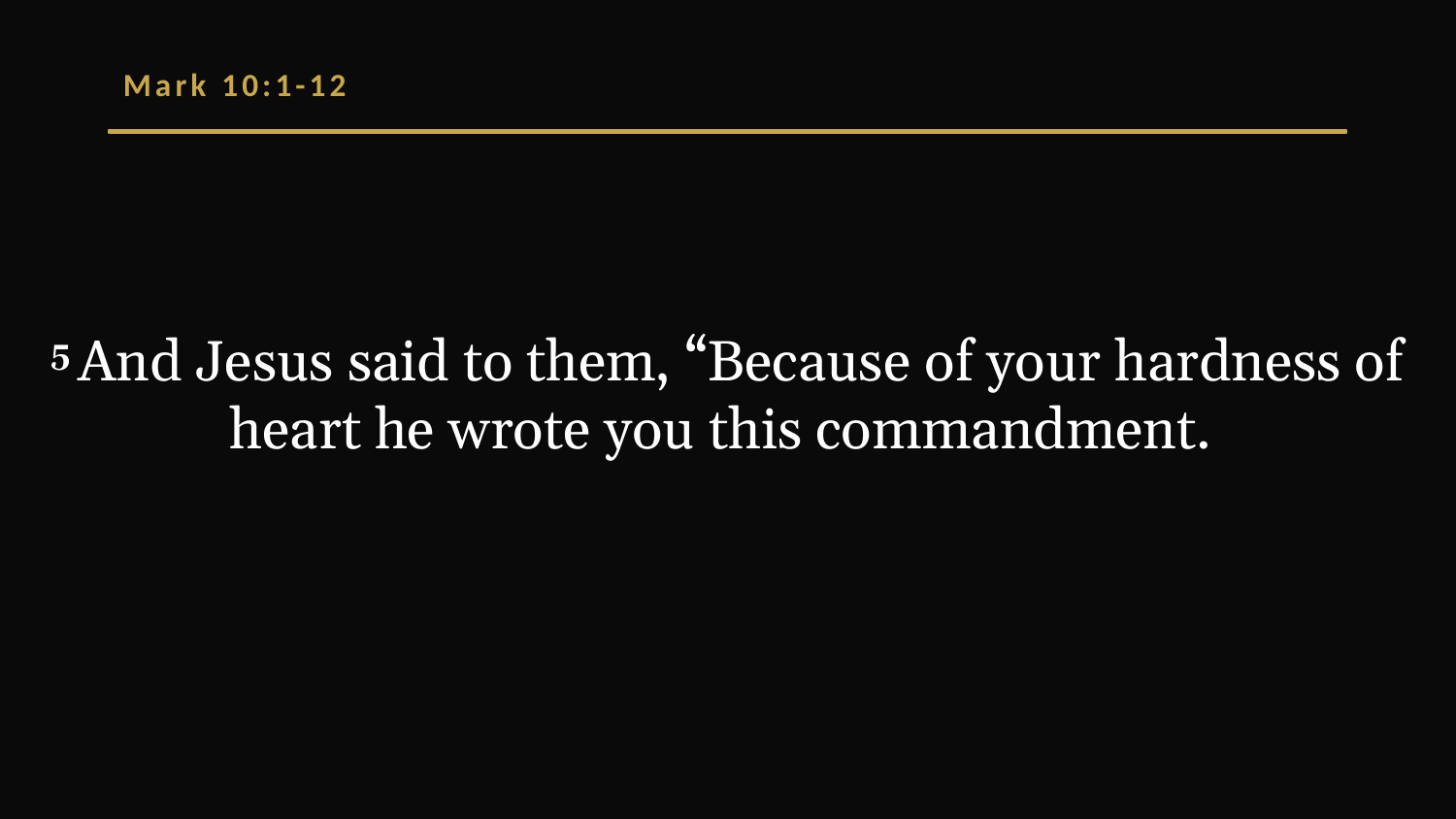

Mark 10:1-12
5 And Jesus said to them, “Because of your hardness of heart he wrote you this commandment.